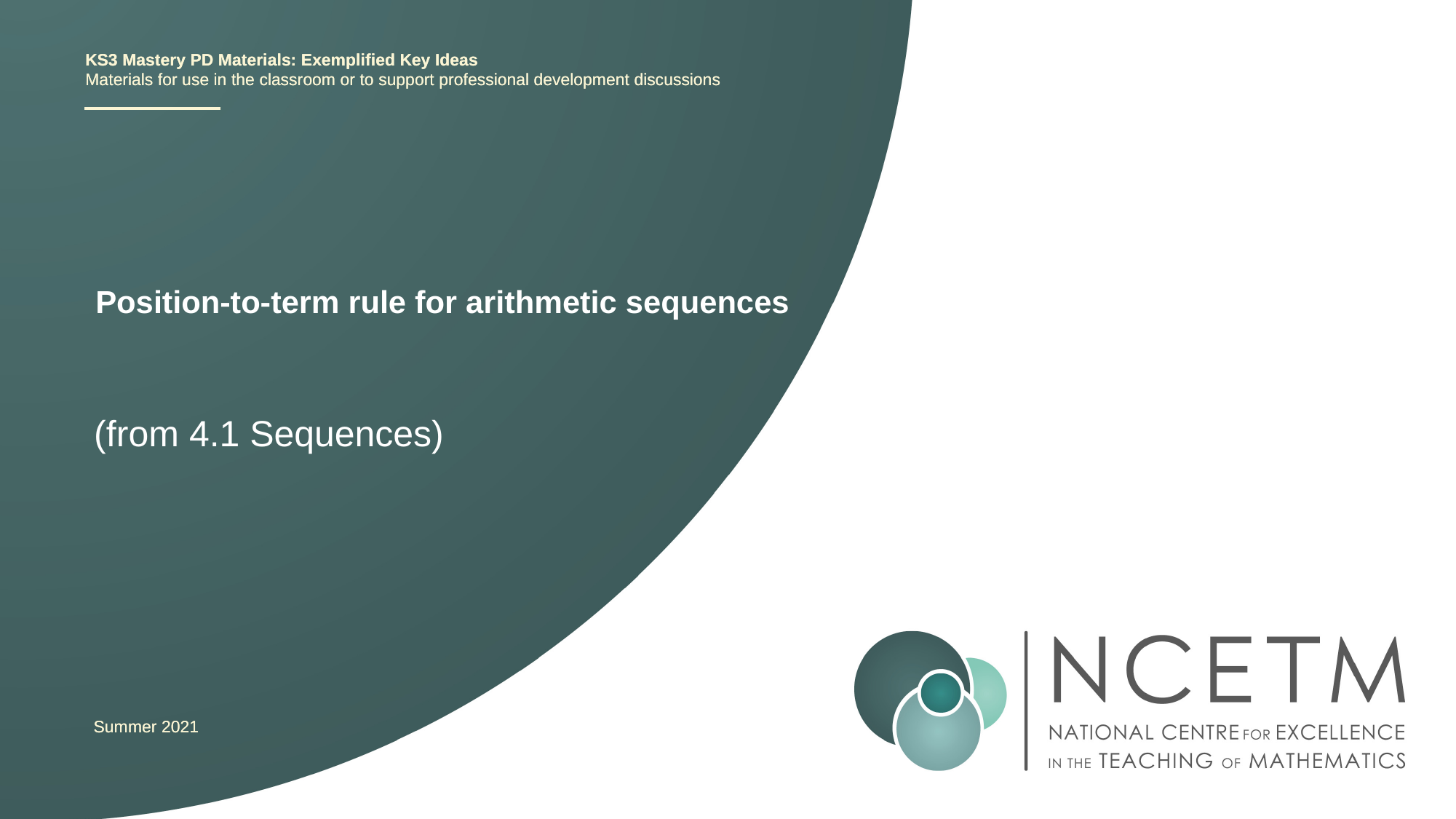

KS3 Mastery PD Materials: Exemplified Key Ideas
Materials for use in the classroom or to support professional development discussions

# Position-to-term rule for arithmetic sequences
(from 4.1 Sequences)
Summer 2021